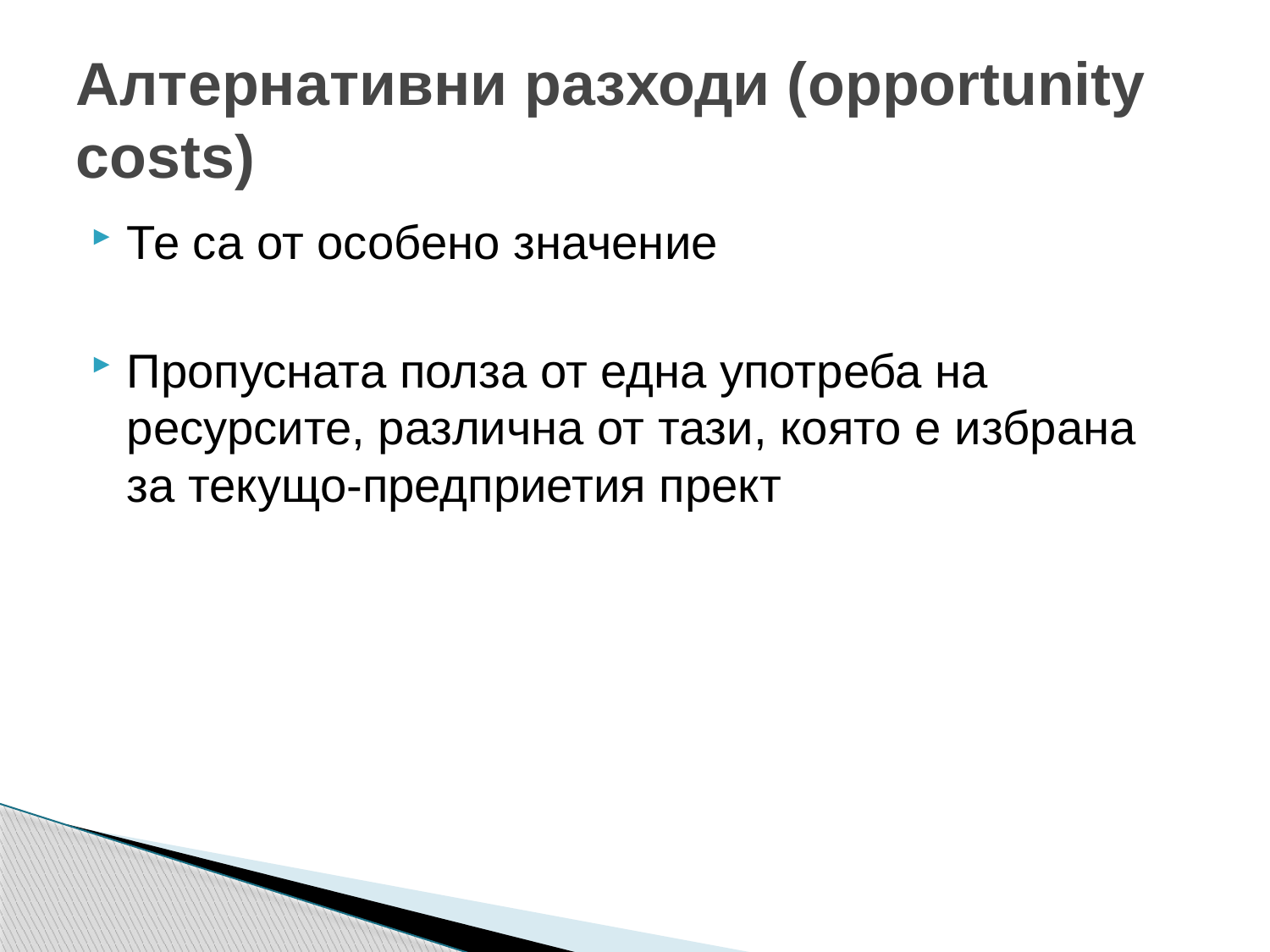

# Алтернативни разходи (opportunity costs)
Те са от особено значение

Пропусната полза от една употреба на ресурсите, различна от тази, която е избрана за текущо-предприетия прект